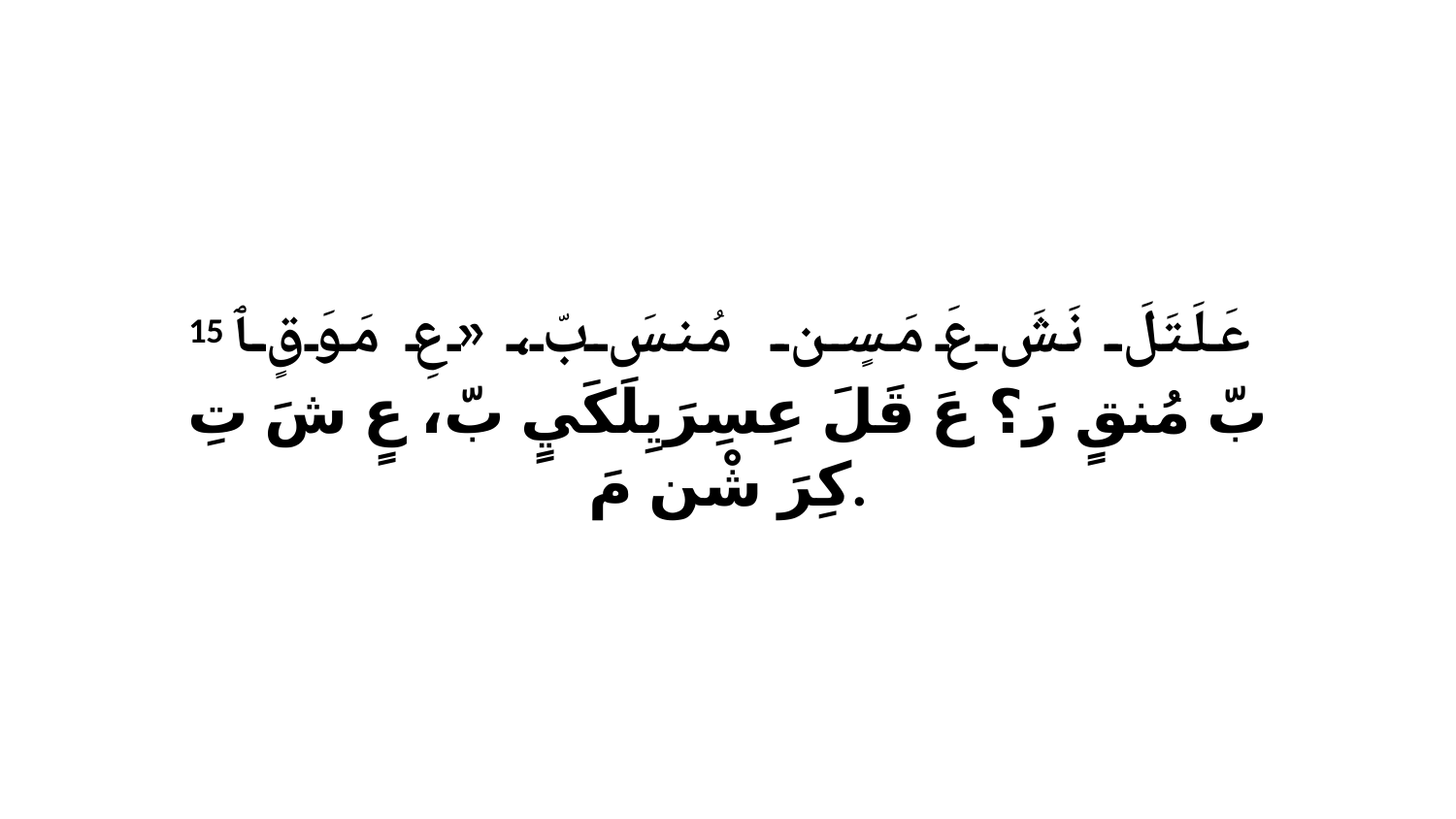

15 عَلَتَلَ نَشَ عَ مَسٍن مُنسَ بّ، «عِ مَوَقٍ ﭑ بّ مُنقٍ رَ؟ عَ قَلَ عِسِرَيِلَكَيٍ بّ، عٍ شَ تِ كِرَ شْن مَ.